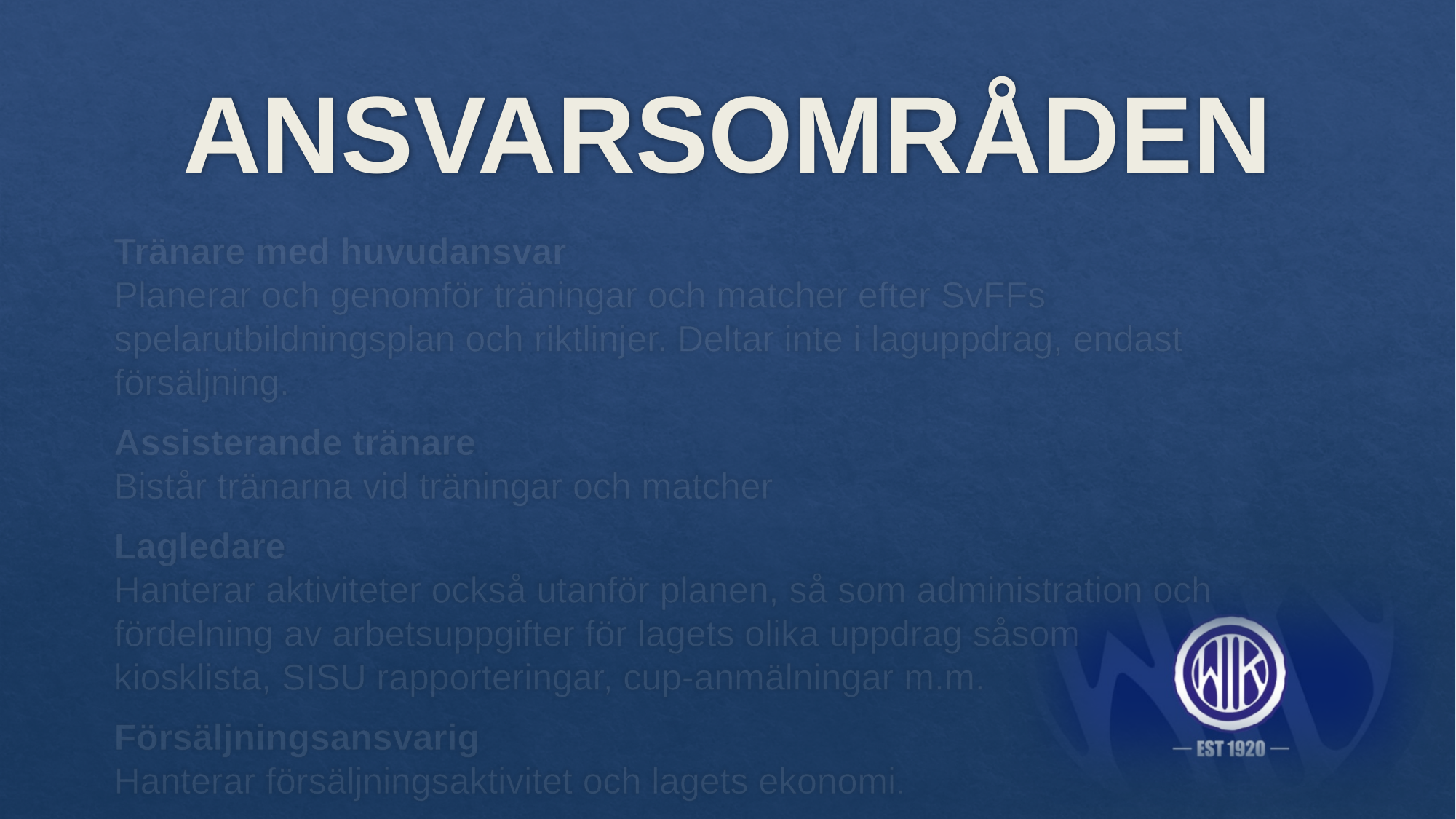

# ANSVARSOMRÅDEN
Tränare med huvudansvar
Planerar och genomför träningar och matcher efter SvFFs spelarutbildningsplan och riktlinjer. Deltar inte i laguppdrag, endast försäljning.
Assisterande tränare
Bistår tränarna vid träningar och matcher
Lagledare
Hanterar aktiviteter också utanför planen, så som administration och fördelning av arbetsuppgifter för lagets olika uppdrag såsom kiosklista, SISU rapporteringar, cup-anmälningar m.m.
Försäljningsansvarig
Hanterar försäljningsaktivitet och lagets ekonomi.